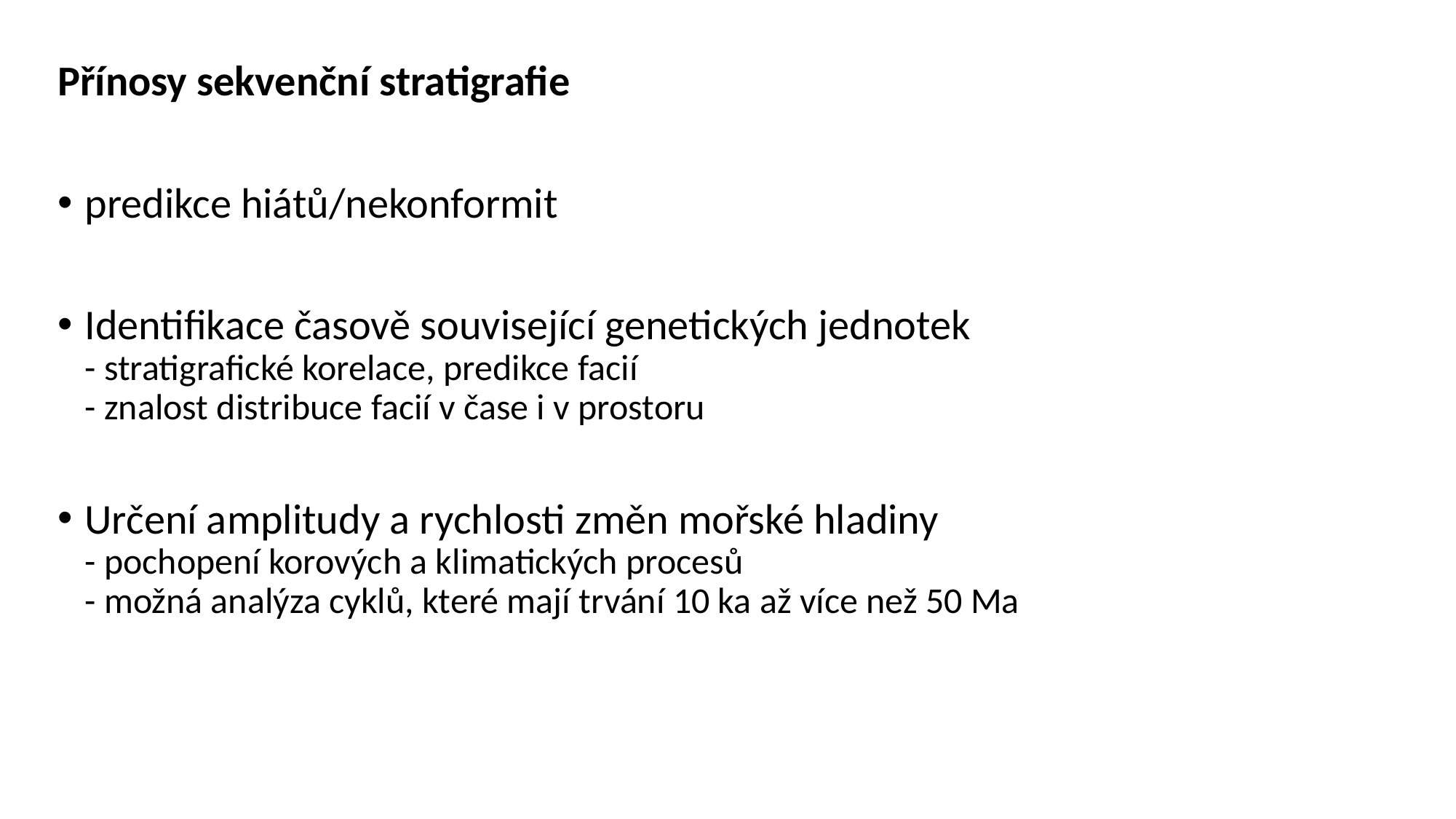

Přínosy sekvenční stratigrafie

predikce hiátů/nekonformit

Identifikace časově související genetických jednotek
- stratigrafické korelace, predikce facií
- znalost distribuce facií v čase i v prostoru

Určení amplitudy a rychlosti změn mořské hladiny
- pochopení korových a klimatických procesů
- možná analýza cyklů, které mají trvání 10 ka až více než 50 Ma